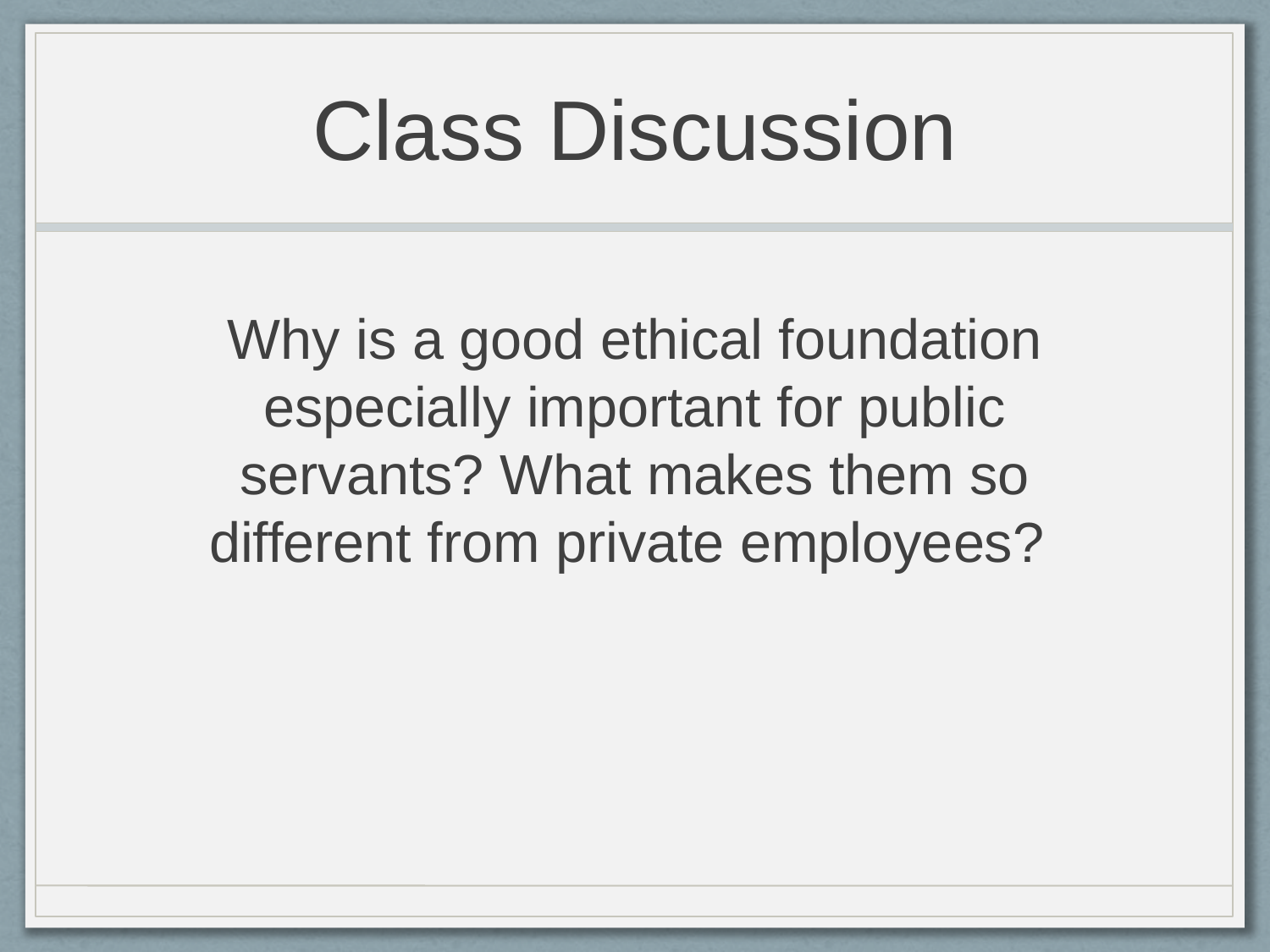

# Class Discussion
Why is a good ethical foundation especially important for public servants? What makes them so different from private employees?